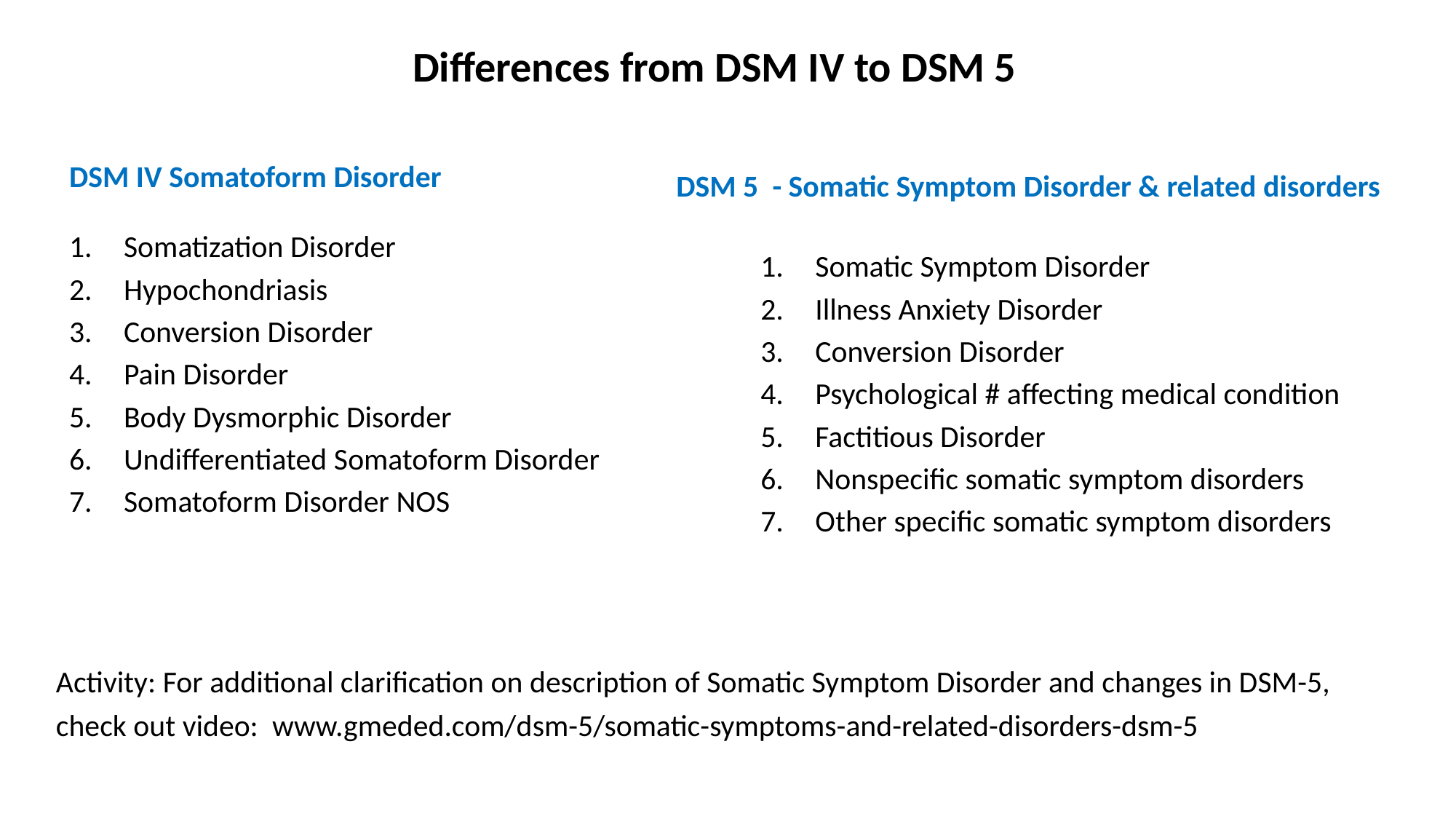

# Differences from DSM IV to DSM 5
DSM 5  - Somatic Symptom Disorder & related disorders
D

DSM IV Somatoform Disorder
Somatization Disorder
Hypochondriasis
Conversion Disorder
Pain Disorder
Body Dysmorphic Disorder
Undifferentiated Somatoform Disorder
Somatoform Disorder NOS
Somatic Symptom Disorder
Illness Anxiety Disorder
Conversion Disorder
Psychological # affecting medical condition
Factitious Disorder
Nonspecific somatic symptom disorders
Other specific somatic symptom disorders

Activity: For additional clarification on description of Somatic Symptom Disorder and changes in DSM-5, check out video:  www.gmeded.com/dsm-5/somatic-symptoms-and-related-disorders-dsm-5